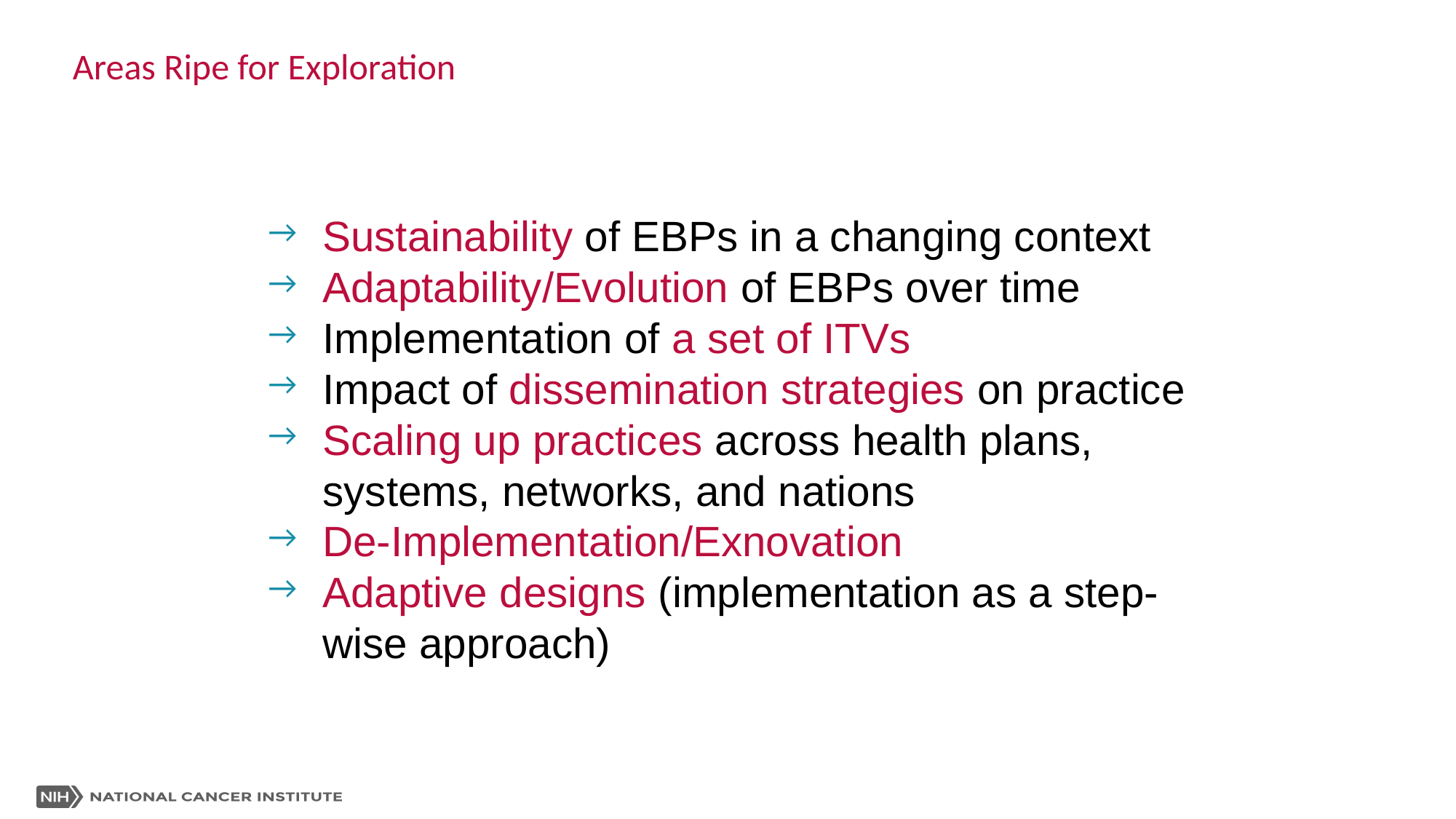

# Areas Ripe for Exploration
Sustainability of EBPs in a changing context
Adaptability/Evolution of EBPs over time
Implementation of a set of ITVs
Impact of dissemination strategies on practice
Scaling up practices across health plans, systems, networks, and nations
De-Implementation/Exnovation
Adaptive designs (implementation as a step-wise approach)